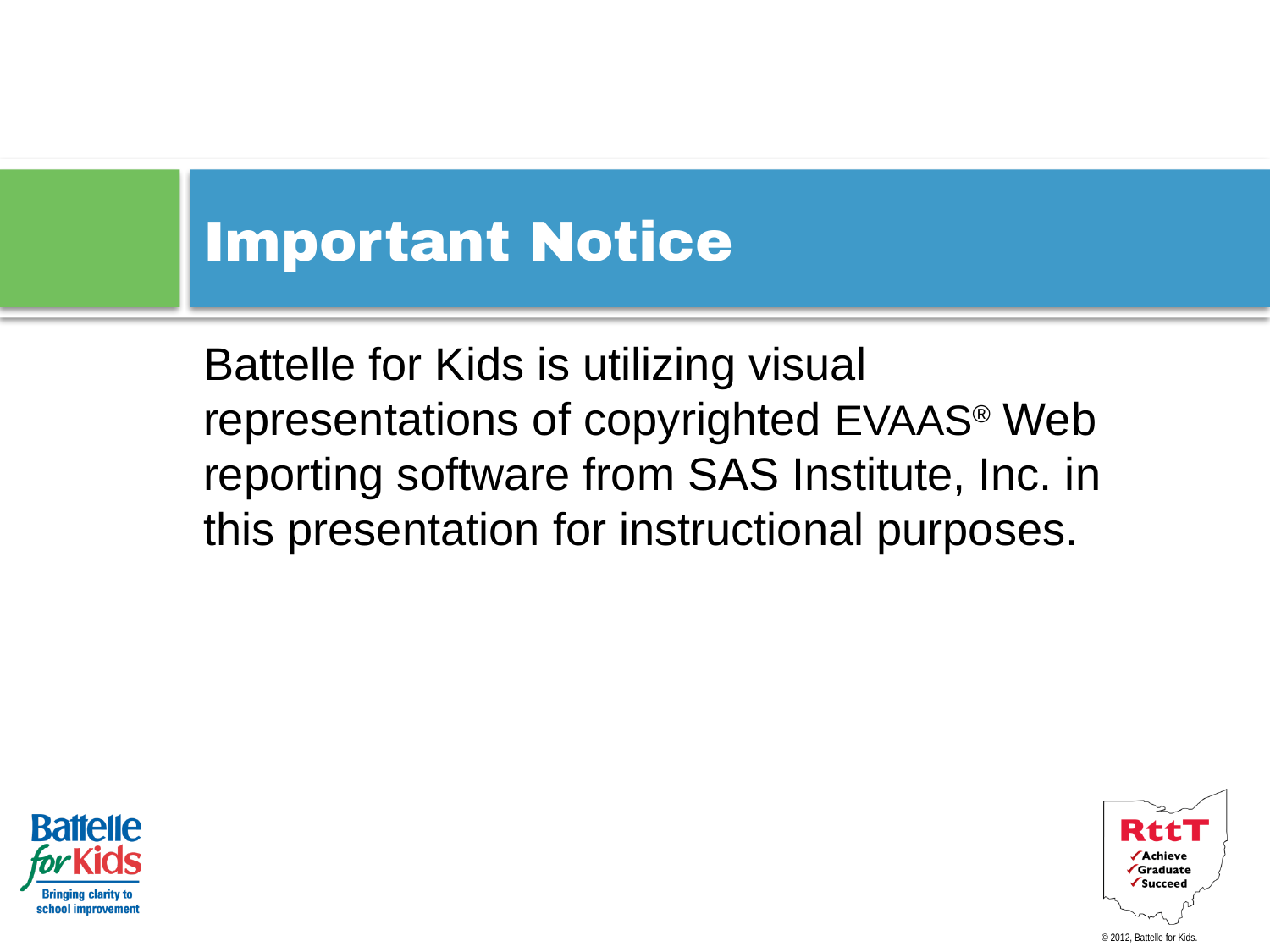

# Important Notice
Battelle for Kids is utilizing visual representations of copyrighted EVAAS® Web reporting software from SAS Institute, Inc. in this presentation for instructional purposes.